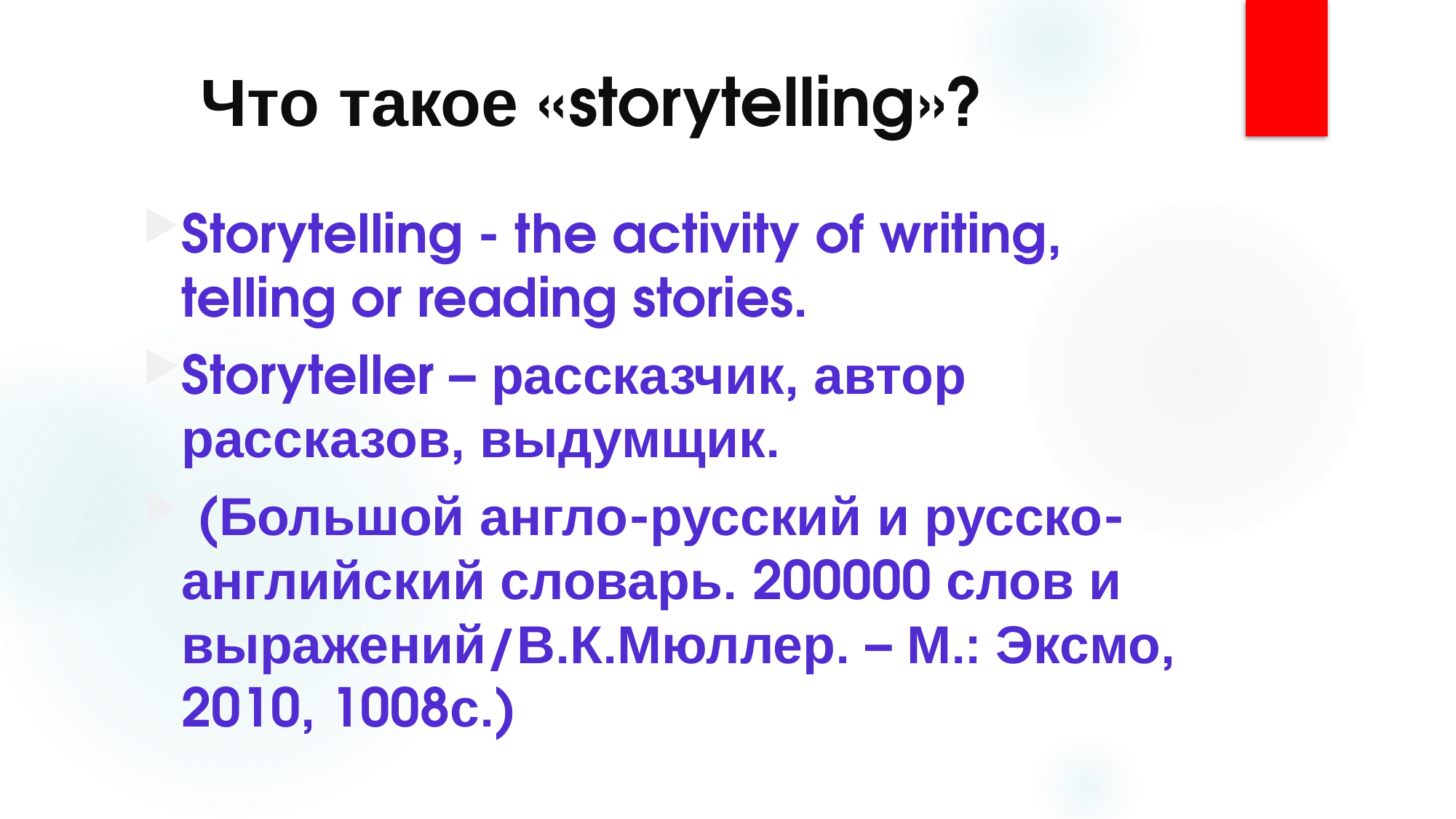

# Что такое «storytelling»?
Storytelling - the activity of writing, telling or reading stories.
Storyteller – рассказчик, автор рассказов, выдумщик.
 (Большой англо-русский и русско-английский словарь. 200000 слов и выражений/В.К.Мюллер. – М.: Эксмо, 2010, 1008с.)